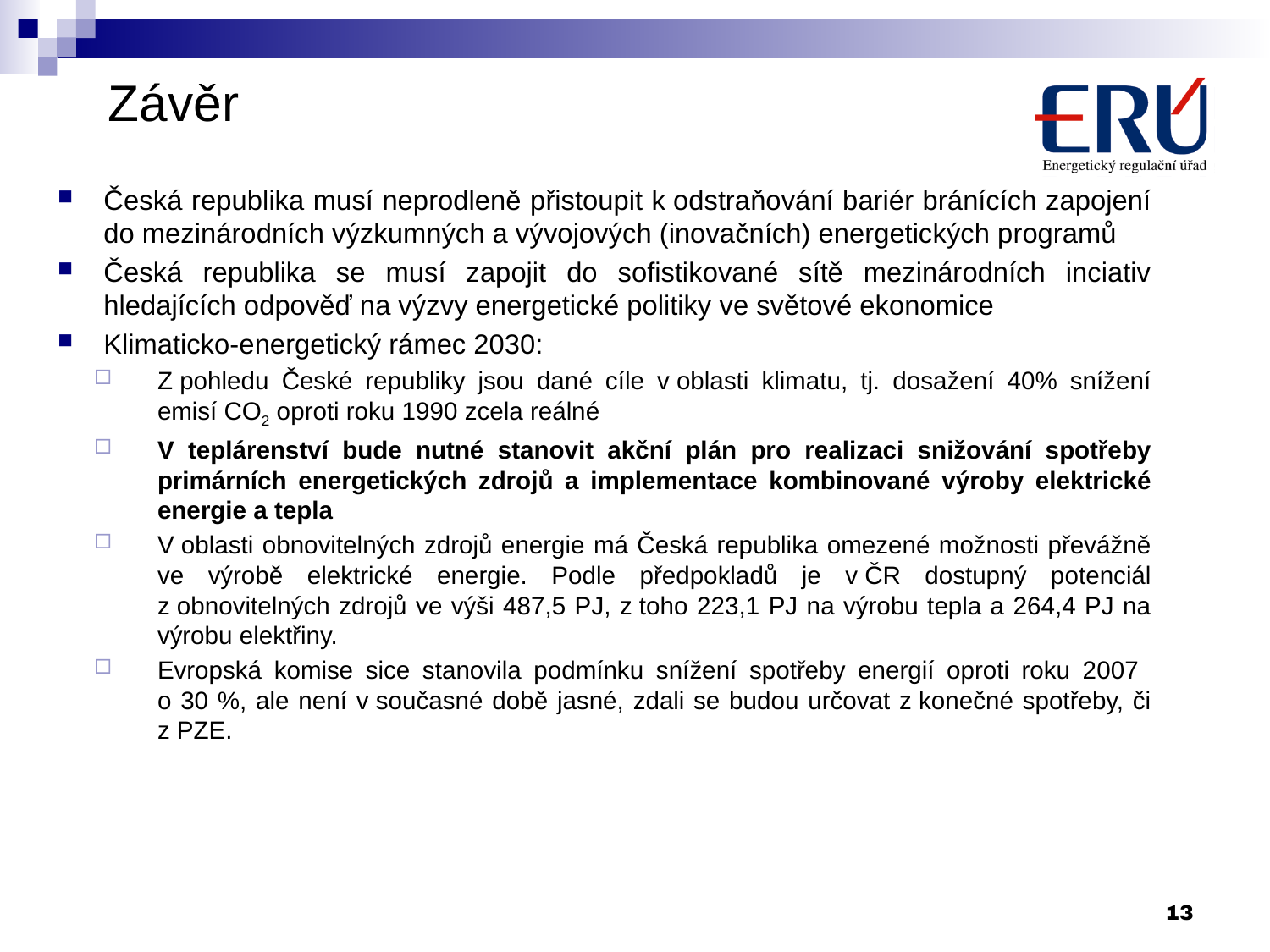

# Závěr
Česká republika musí neprodleně přistoupit k odstraňování bariér bránících zapojení do mezinárodních výzkumných a vývojových (inovačních) energetických programů
Česká republika se musí zapojit do sofistikované sítě mezinárodních inciativ hledajících odpověď na výzvy energetické politiky ve světové ekonomice
Klimaticko-energetický rámec 2030:
Z pohledu České republiky jsou dané cíle v oblasti klimatu, tj. dosažení 40% snížení emisí CO2 oproti roku 1990 zcela reálné
V teplárenství bude nutné stanovit akční plán pro realizaci snižování spotřeby primárních energetických zdrojů a implementace kombinované výroby elektrické energie a tepla
V oblasti obnovitelných zdrojů energie má Česká republika omezené možnosti převážně ve výrobě elektrické energie. Podle předpokladů je v ČR dostupný potenciál z obnovitelných zdrojů ve výši 487,5 PJ, z toho 223,1 PJ na výrobu tepla a 264,4 PJ na výrobu elektřiny.
Evropská komise sice stanovila podmínku snížení spotřeby energií oproti roku 2007
o 30 %, ale není v současné době jasné, zdali se budou určovat z konečné spotřeby, či z PZE.

13